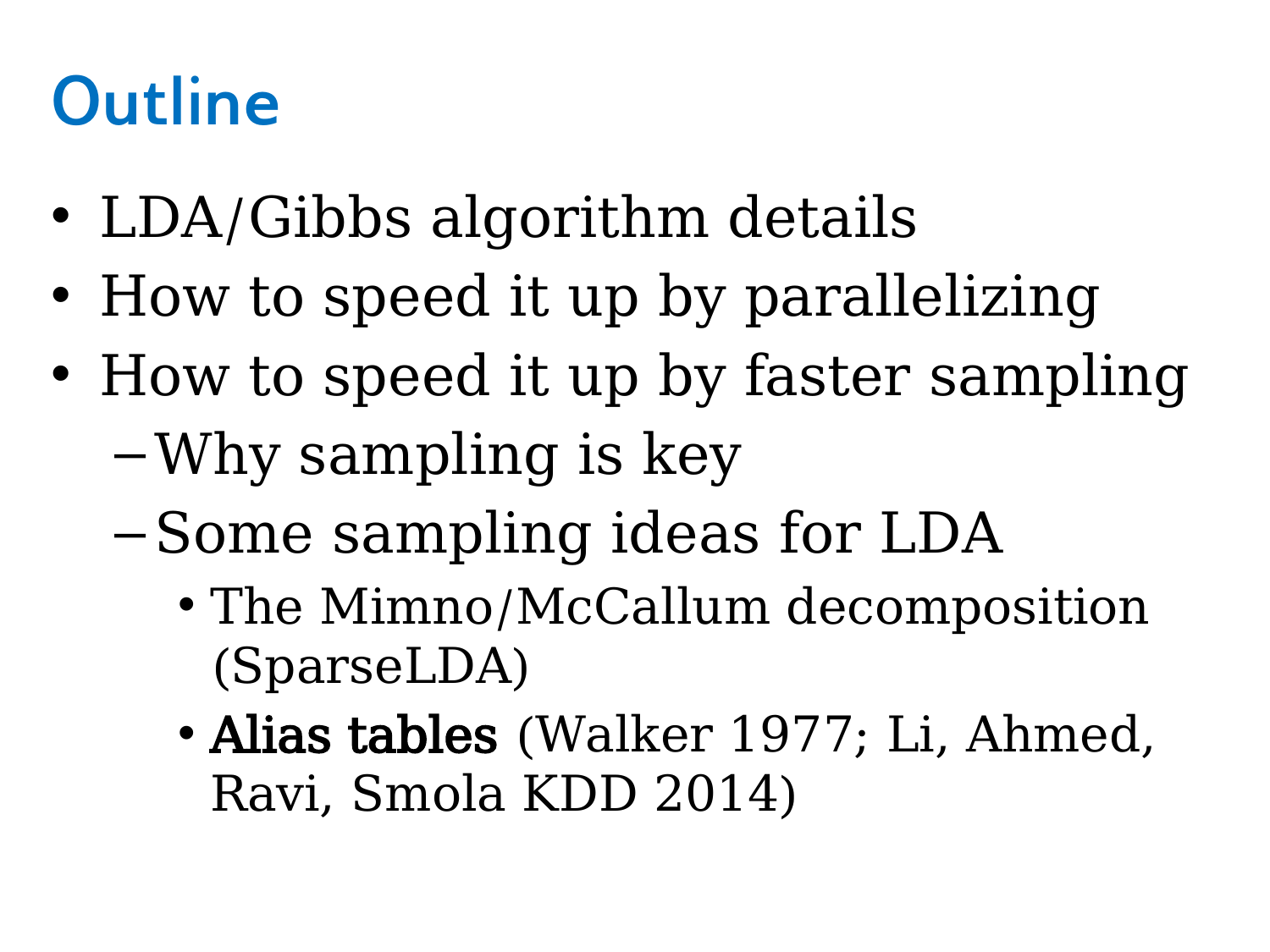

# Outline
LDA/Gibbs algorithm details
How to speed it up by parallelizing
How to speed it up by faster sampling
Why sampling is key
Some sampling ideas for LDA
The Mimno/McCallum decomposition (SparseLDA)
Alias tables (Walker 1977; Li, Ahmed, Ravi, Smola KDD 2014)